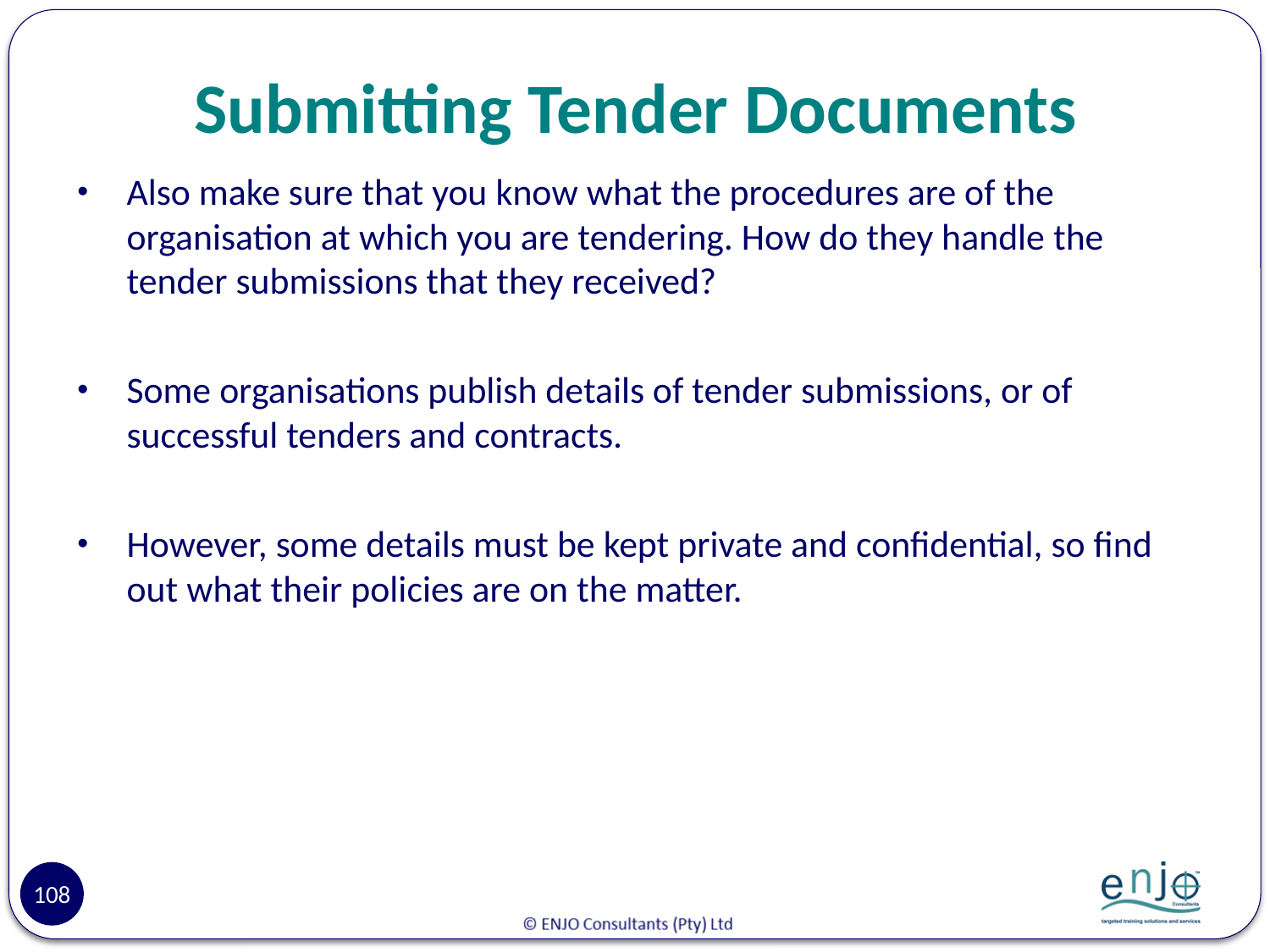

# Submitting Tender Documents
Also make sure that you know what the procedures are of the organisation at which you are tendering. How do they handle the tender submissions that they received?

Some organisations publish details of tender submissions, or of successful tenders and contracts.

However, some details must be kept private and confidential, so find out what their policies are on the matter.
108